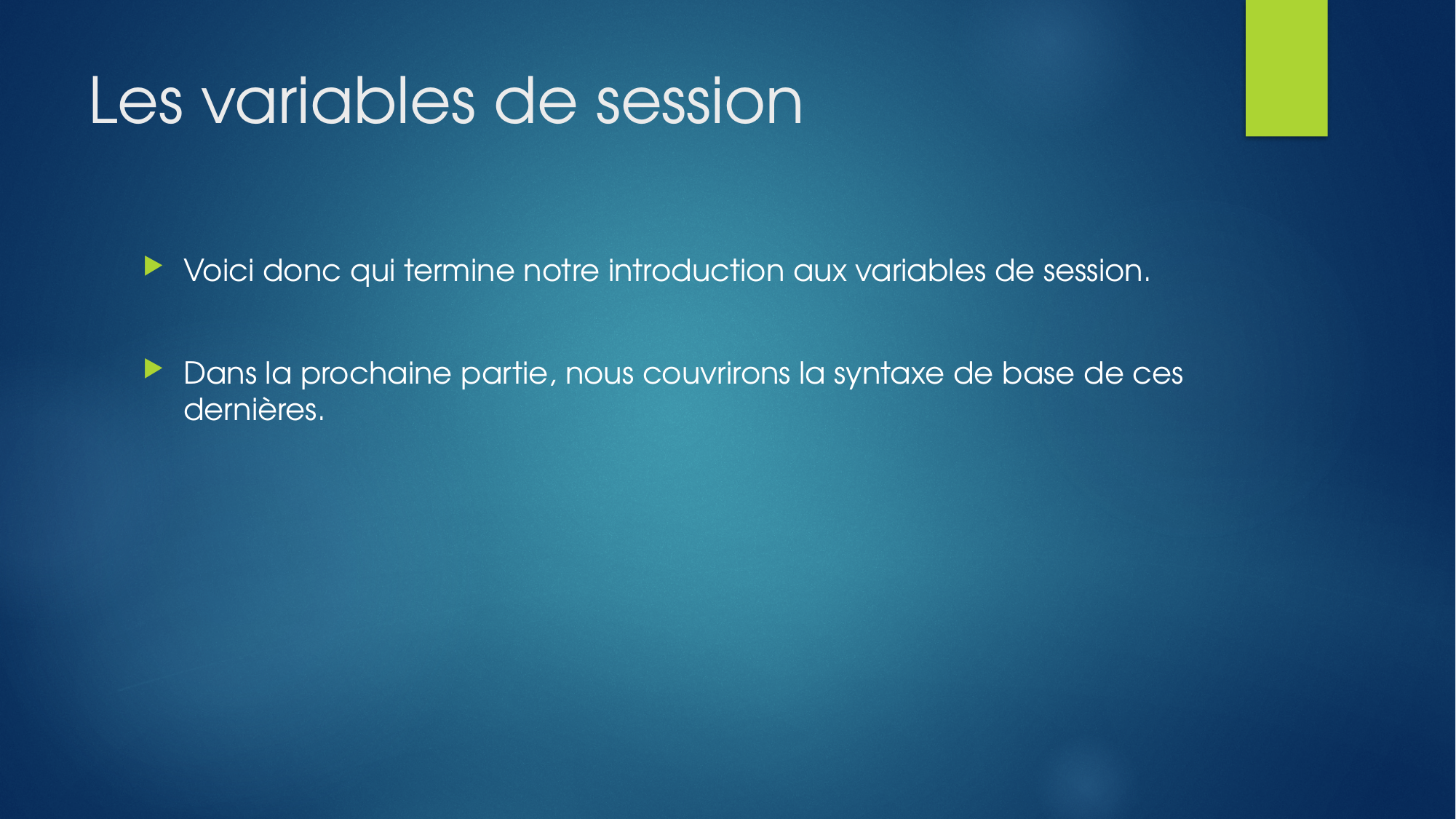

# Les variables de session
Voici donc qui termine notre introduction aux variables de session.

Dans la prochaine partie, nous couvrirons la syntaxe de base de ces dernières.